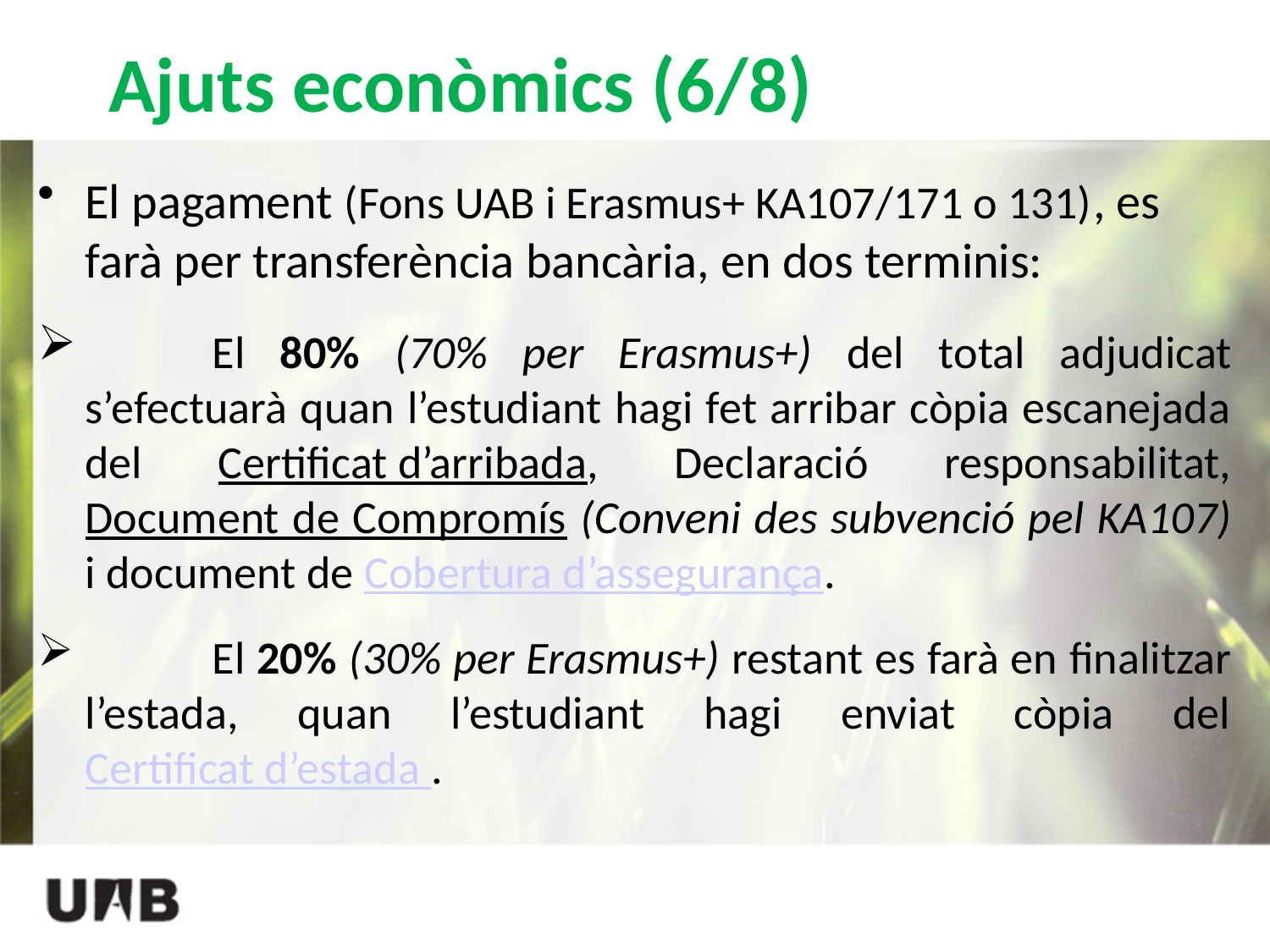

# Ajuts econòmics (6/8)

El pagament (Fons UAB i Erasmus+ KA107/171 o 131), es farà per transferència bancària, en dos terminis:
	El 80% (70% per Erasmus+) del total adjudicat s’efectuarà quan l’estudiant hagi fet arribar còpia escanejada del Certificat d’arribada, Declaració responsabilitat, Document de Compromís (Conveni des subvenció pel KA107) i document de Cobertura d’assegurança.
	El 20% (30% per Erasmus+) restant es farà en finalitzar l’estada, quan l’estudiant hagi enviat còpia del Certificat d’estada .